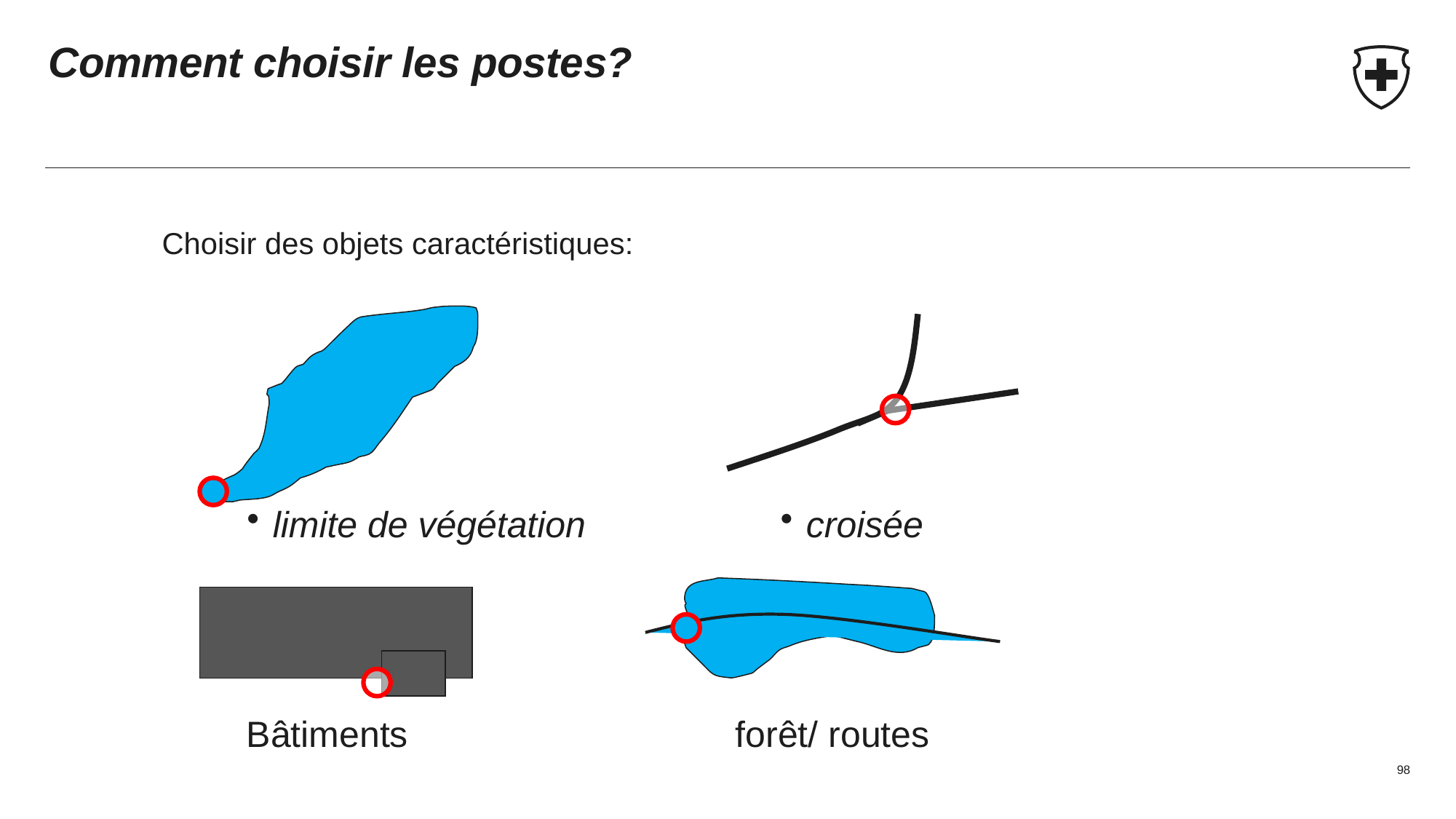

Comment choisir les postes?
Choisir des objets caractéristiques:

limite de végétation
croisée

Bâtiments
forêt/ routes
98